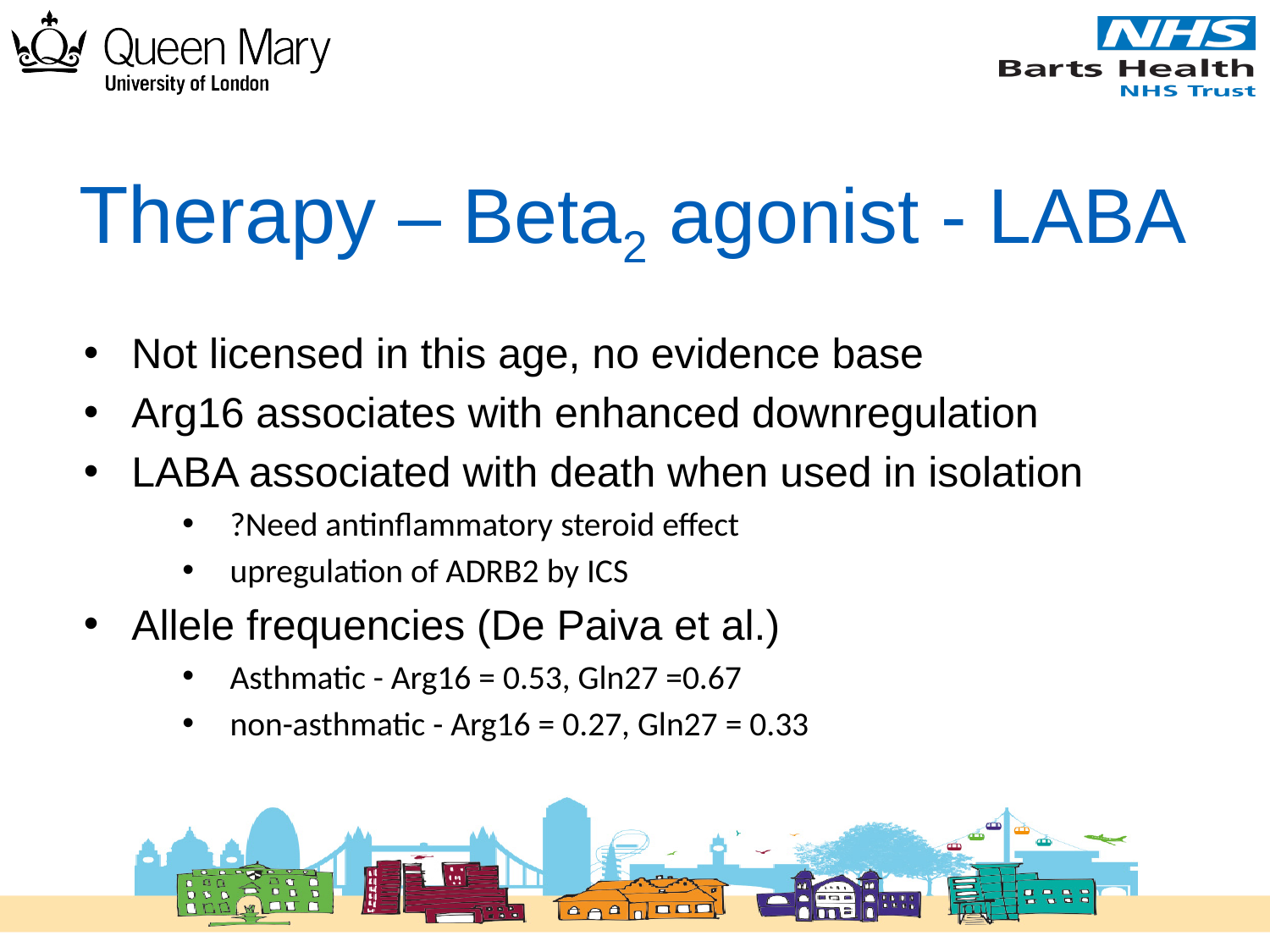

# Therapy – Beta2 agonist - LABA
Not licensed in this age, no evidence base
Arg16 associates with enhanced downregulation
LABA associated with death when used in isolation
?Need antinflammatory steroid effect
upregulation of ADRB2 by ICS
Allele frequencies (De Paiva et al.)
Asthmatic - Arg16 = 0.53, Gln27 =0.67
non-asthmatic - Arg16 = 0.27, Gln27 = 0.33